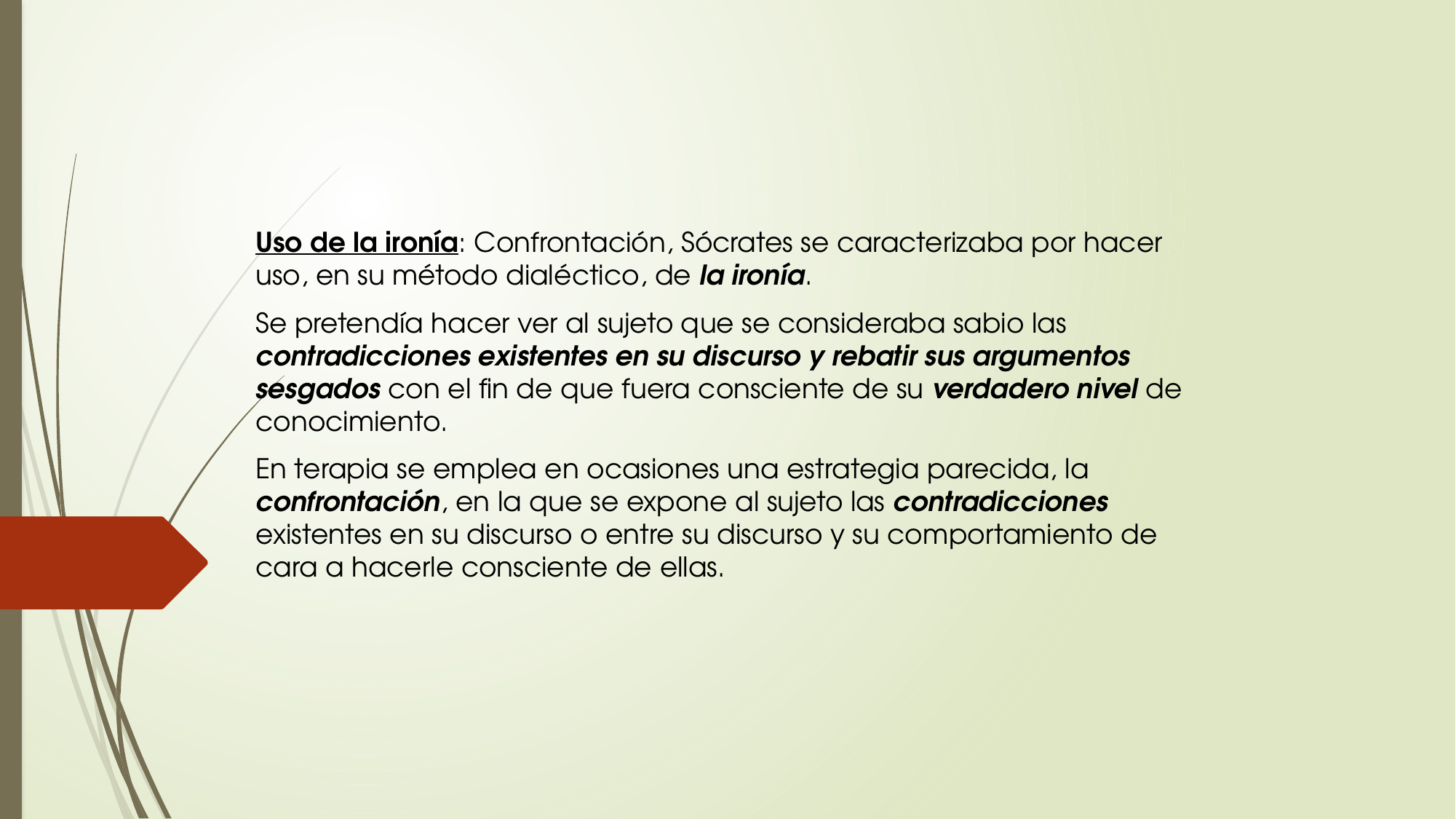

Uso de la ironía: Confrontación, Sócrates se caracterizaba por hacer uso, en su método dialéctico, de la ironía.
Se pretendía hacer ver al sujeto que se consideraba sabio las contradicciones existentes en su discurso y rebatir sus argumentos sesgados con el fin de que fuera consciente de su verdadero nivel de conocimiento.
En terapia se emplea en ocasiones una estrategia parecida, la confrontación, en la que se expone al sujeto las contradicciones existentes en su discurso o entre su discurso y su comportamiento de cara a hacerle consciente de ellas.